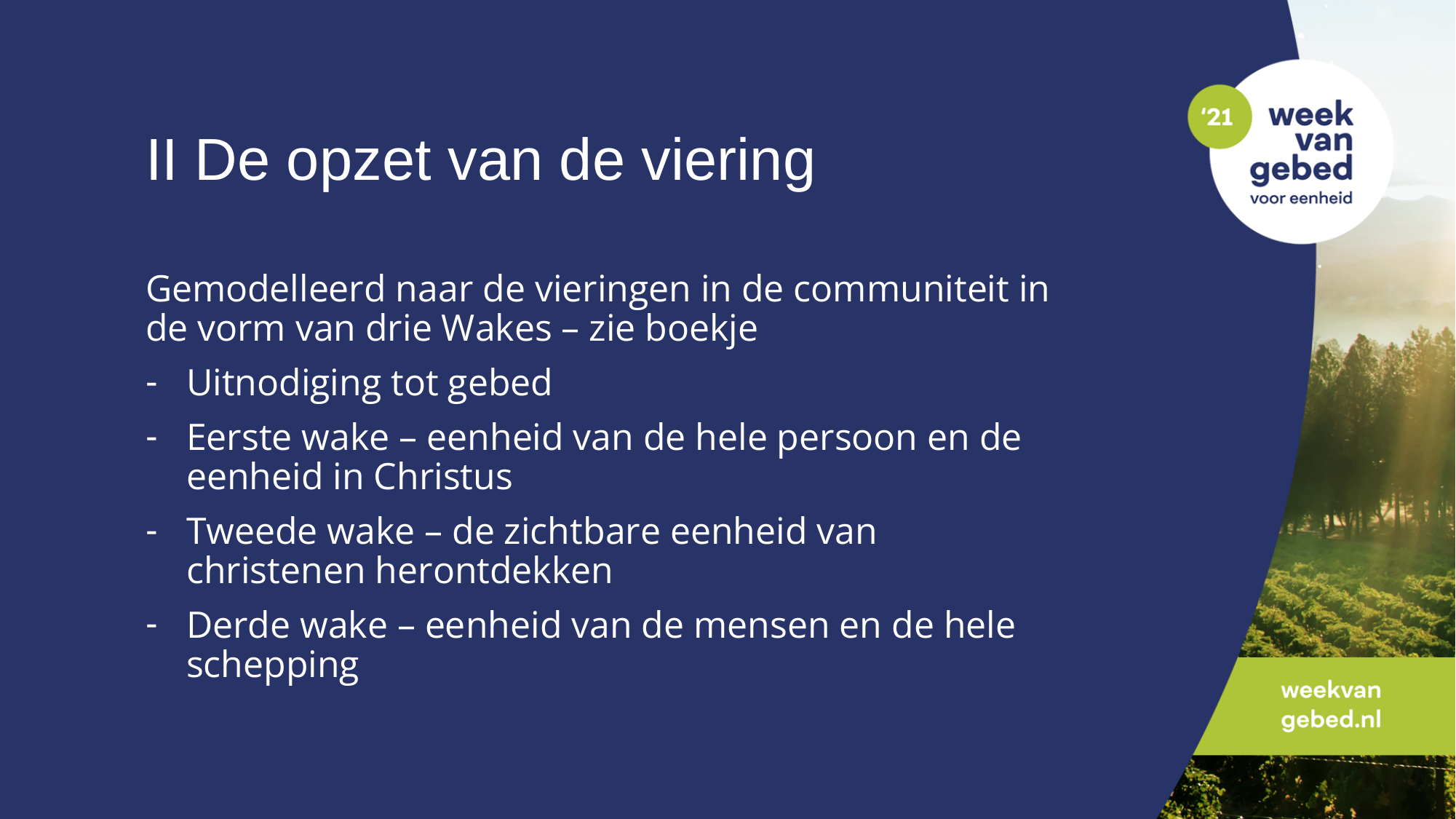

# II De opzet van de viering
Gemodelleerd naar de vieringen in de communiteit in de vorm van drie Wakes – zie boekje
Uitnodiging tot gebed
Eerste wake – eenheid van de hele persoon en de eenheid in Christus
Tweede wake – de zichtbare eenheid van christenen herontdekken
Derde wake – eenheid van de mensen en de hele schepping